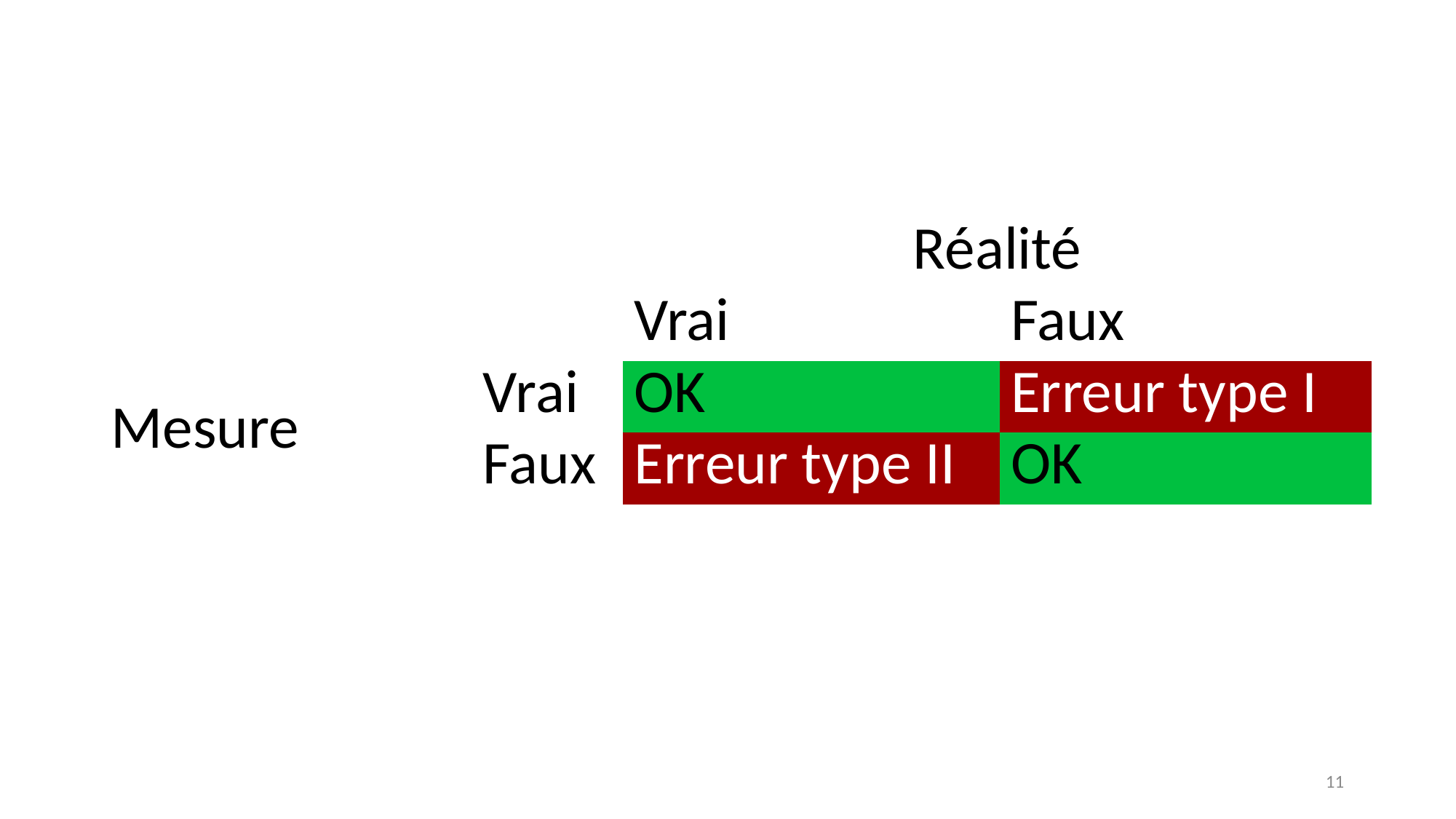

|  |  | Réalité |  |
| --- | --- | --- | --- |
|  |  | Vrai | Faux |
| Mesure | Vrai | OK | Erreur type I |
|  | Faux | Erreur type II | OK |
11